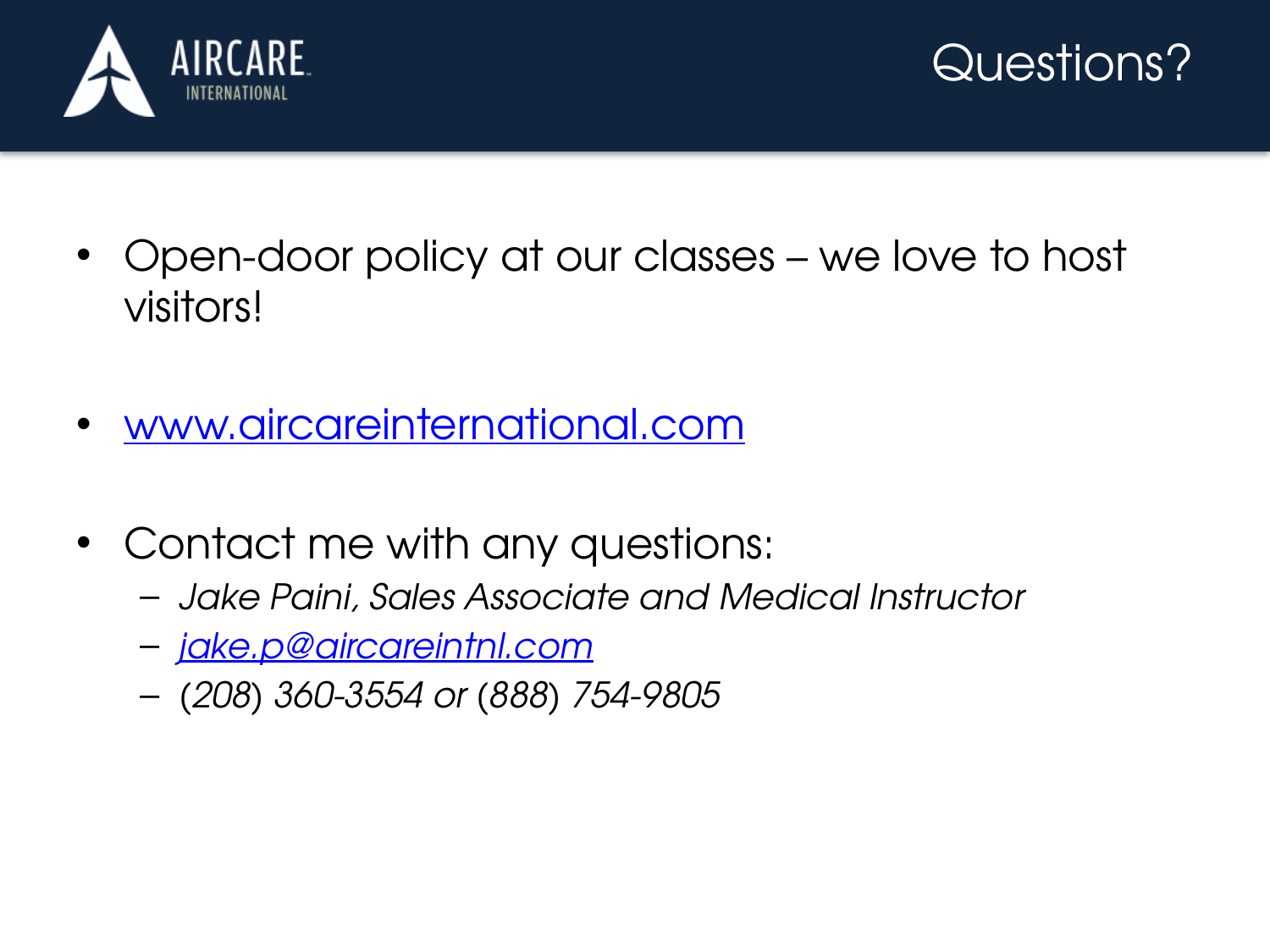

# Questions?
Open-door policy at our classes – we love to host visitors!

www.aircareinternational.com

Contact me with any questions:
Jake Paini, Sales Associate and Medical Instructor
jake.p@aircareintnl.com
(208) 360-3554 or (888) 754-9805